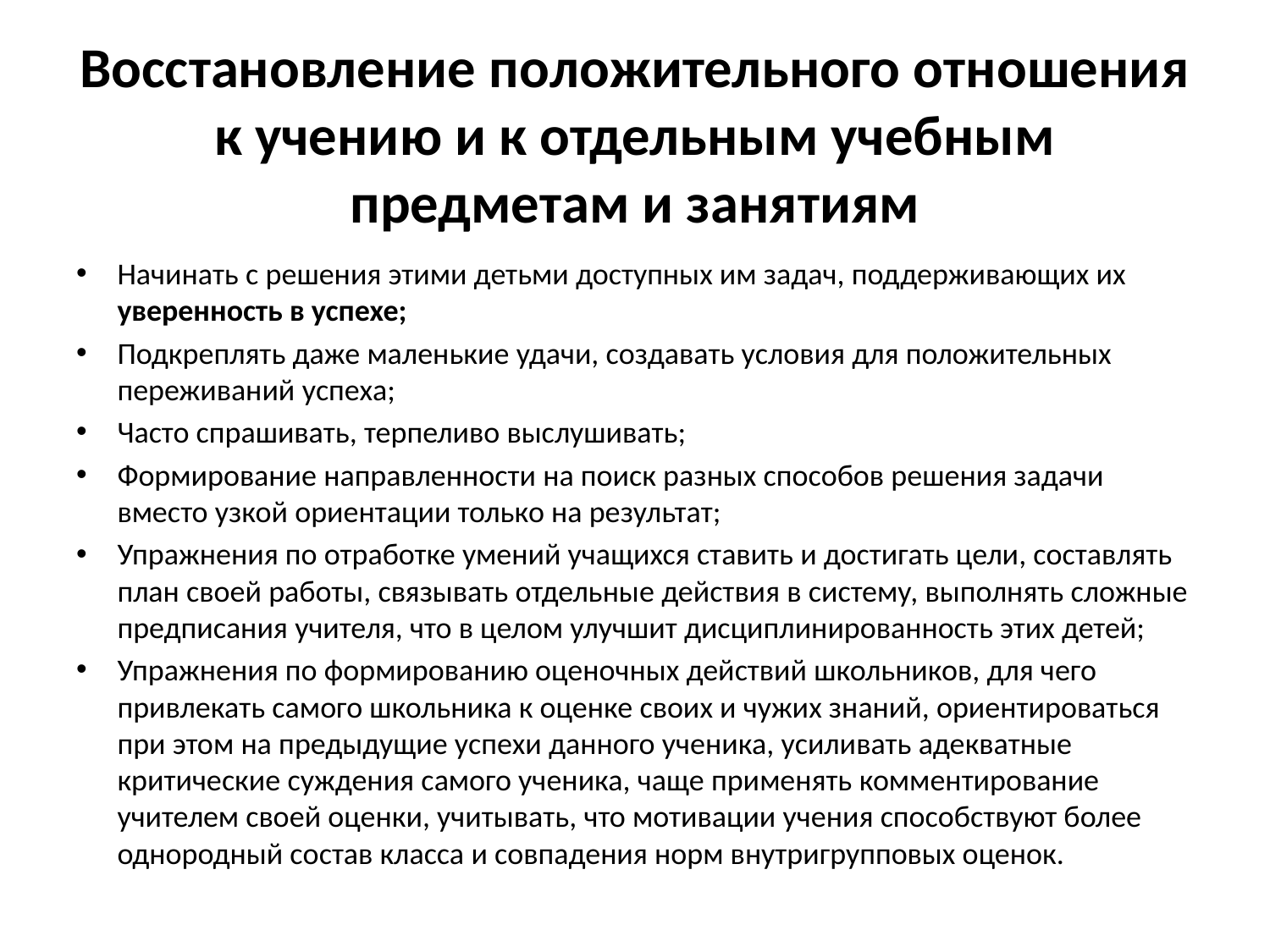

# Восстановление положительного отношения к учению и к отдельным учебным предметам и занятиям
Начинать с решения этими детьми доступных им задач, поддерживающих их уверенность в успехе;
Подкреплять даже маленькие удачи, создавать условия для положительных переживаний успеха;
Часто спрашивать, терпеливо выслушивать;
Формирование направленности на поиск разных способов решения задачи вместо узкой ориентации только на результат;
Упражнения по отработке умений учащихся ставить и достигать цели, составлять план своей работы, связывать отдельные действия в систему, выполнять сложные предписания учителя, что в целом улучшит дисциплинированность этих детей;
Упражнения по формированию оценочных действий школьников, для чего привлекать самого школьника к оценке своих и чужих знаний, ориентироваться при этом на предыдущие успехи данного ученика, усиливать адекватные критические суждения самого ученика, чаще применять комментирование учителем своей оценки, учитывать, что мотивации учения способствуют более однородный состав класса и совпадения норм внутригрупповых оценок.